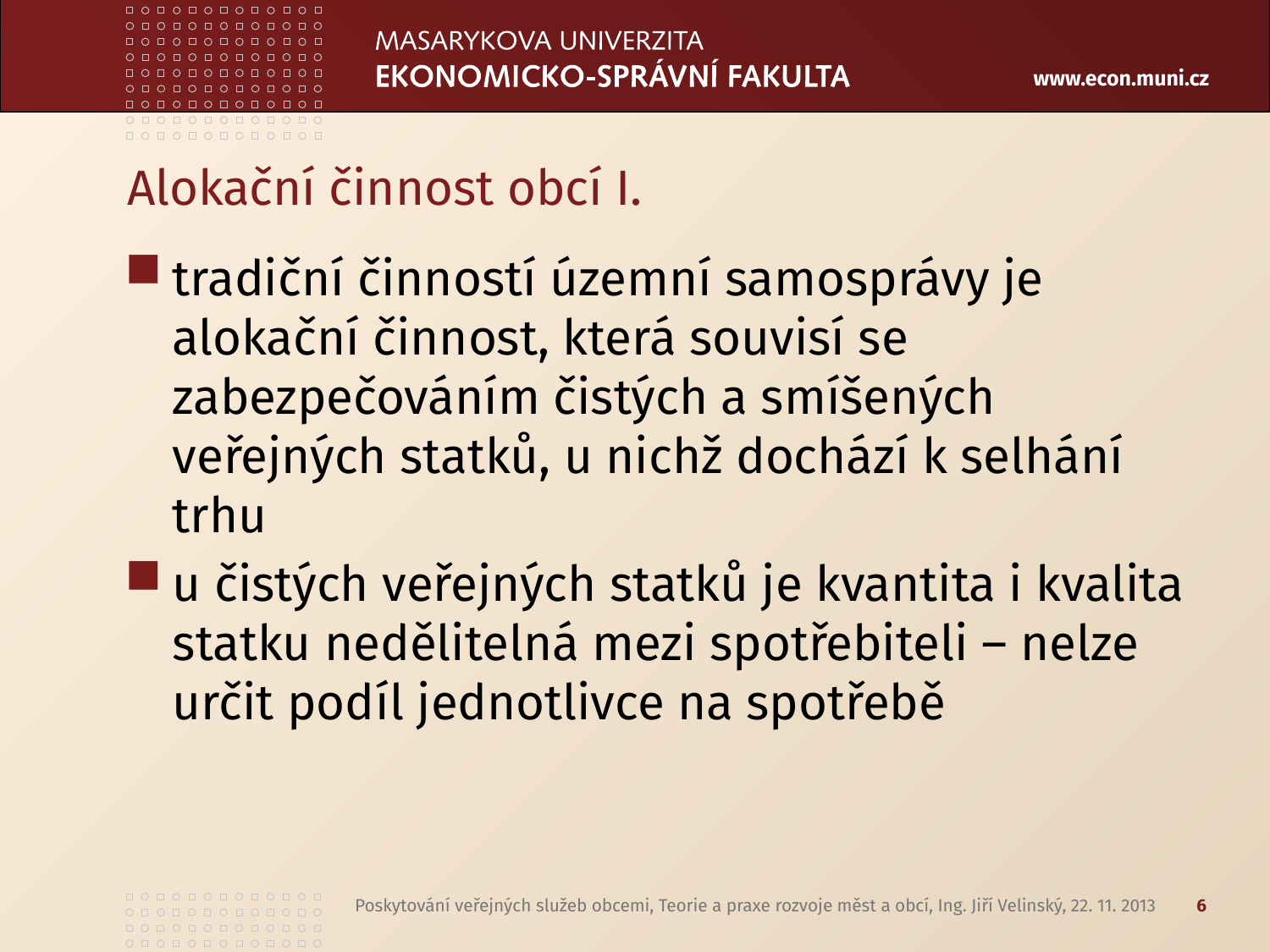

# Alokační činnost obcí I.
tradiční činností územní samosprávy je alokační činnost, která souvisí se zabezpečováním čistých a smíšených veřejných statků, u nichž dochází k selhání trhu
u čistých veřejných statků je kvantita i kvalita statku nedělitelná mezi spotřebiteli – nelze určit podíl jednotlivce na spotřebě
Poskytování veřejných služeb obcemi, Teorie a praxe rozvoje měst a obcí, Ing. Jiří Velinský, 22. 11. 2013
6